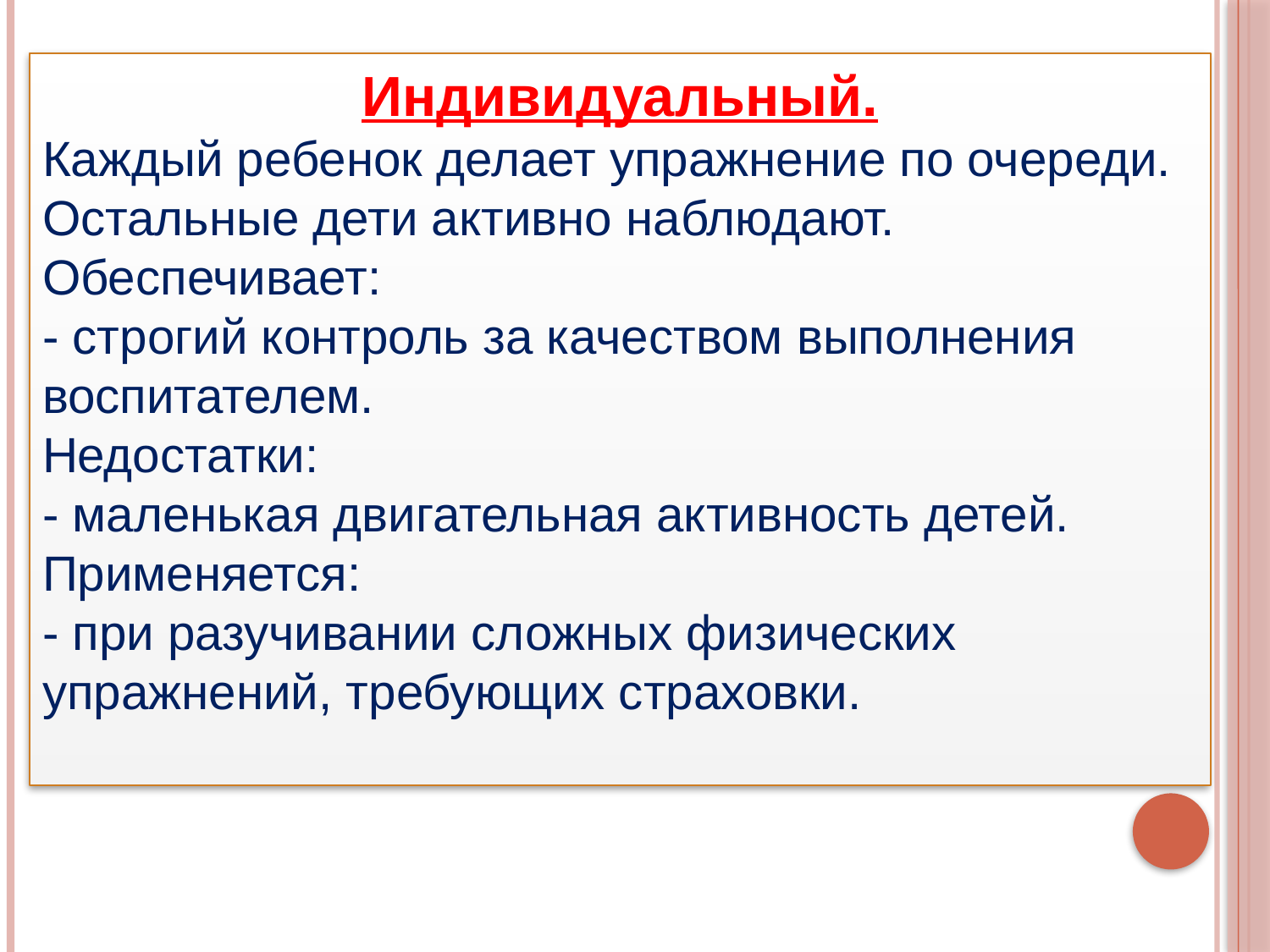

Индивидуальный.
Каждый ребенок делает упражнение по очереди. Остальные дети активно наблюдают.
Обеспечивает:
- строгий контроль за качеством выполнения воспитателем.
Недостатки:
- маленькая двигательная активность детей.
Применяется:
- при разучивании сложных физических упражнений, требующих страховки.